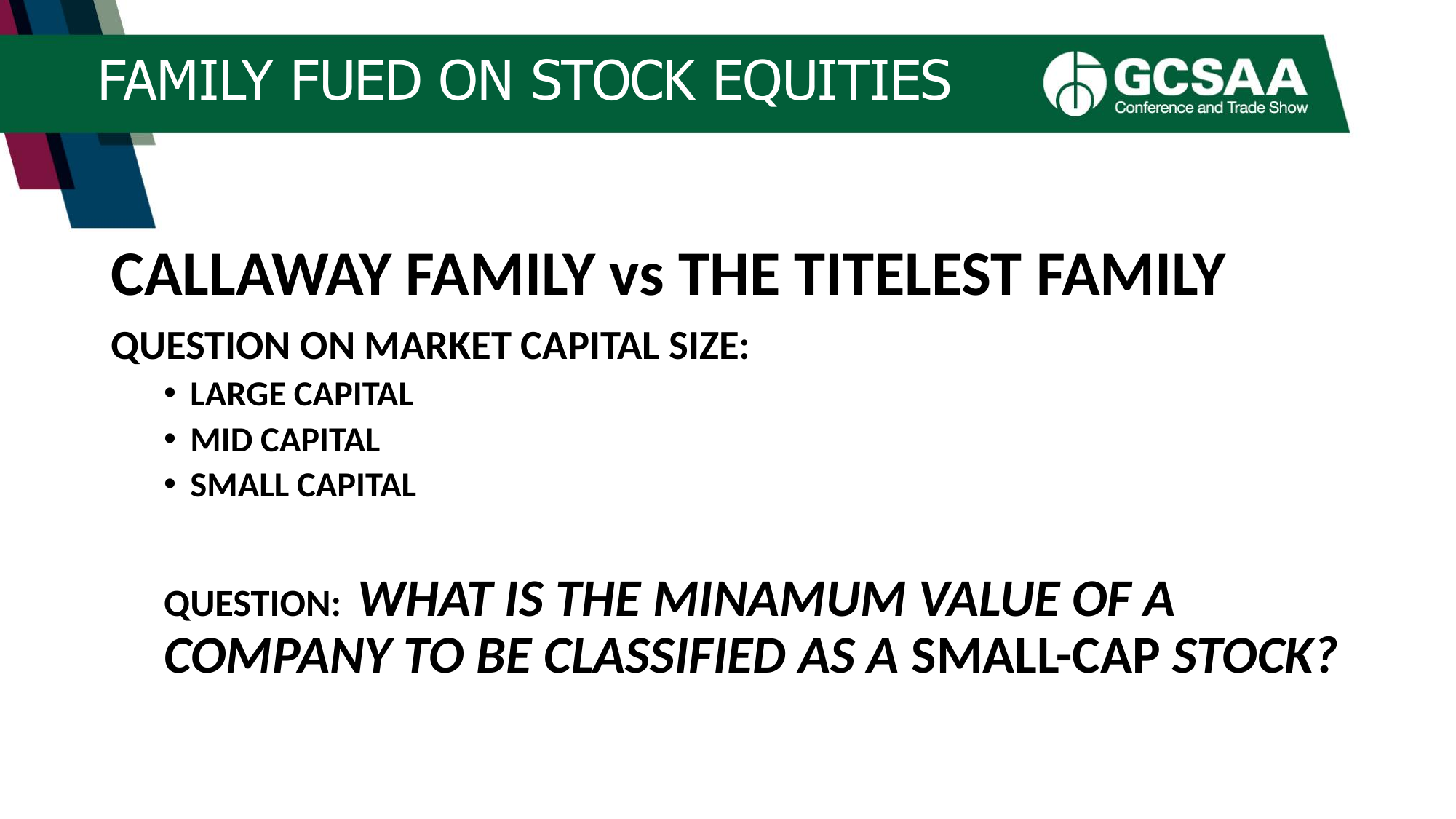

# FAMILY FUED ON STOCK EQUITIES
CALLAWAY FAMILY vs THE TITELEST FAMILY
QUESTION ON MARKET CAPITAL SIZE:
LARGE CAPITAL
MID CAPITAL
SMALL CAPITAL

QUESTION:  WHAT IS THE MINAMUM VALUE OF A COMPANY TO BE CLASSIFIED AS A SMALL-CAP STOCK?